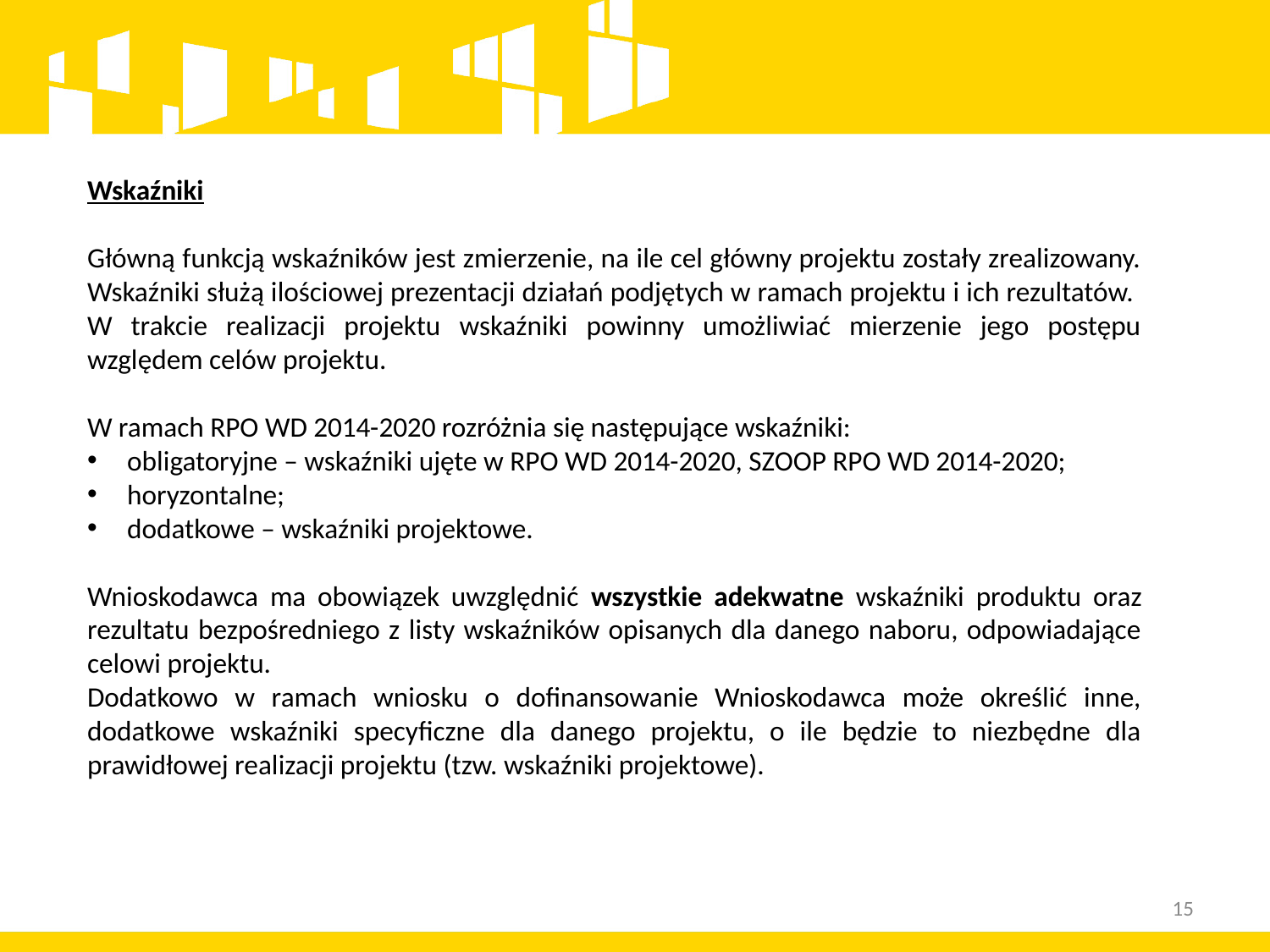

Wskaźniki

Główną funkcją wskaźników jest zmierzenie, na ile cel główny projektu zostały zrealizowany. Wskaźniki służą ilościowej prezentacji działań podjętych w ramach projektu i ich rezultatów.  W trakcie realizacji projektu wskaźniki powinny umożliwiać mierzenie jego postępu względem celów projektu.

W ramach RPO WD 2014-2020 rozróżnia się następujące wskaźniki:
obligatoryjne – wskaźniki ujęte w RPO WD 2014-2020, SZOOP RPO WD 2014-2020;
horyzontalne;
dodatkowe – wskaźniki projektowe.

Wnioskodawca ma obowiązek uwzględnić wszystkie adekwatne wskaźniki produktu oraz rezultatu bezpośredniego z listy wskaźników opisanych dla danego naboru, odpowiadające celowi projektu.
Dodatkowo w ramach wniosku o dofinansowanie Wnioskodawca może określić inne, dodatkowe wskaźniki specyficzne dla danego projektu, o ile będzie to niezbędne dla prawidłowej realizacji projektu (tzw. wskaźniki projektowe).

15